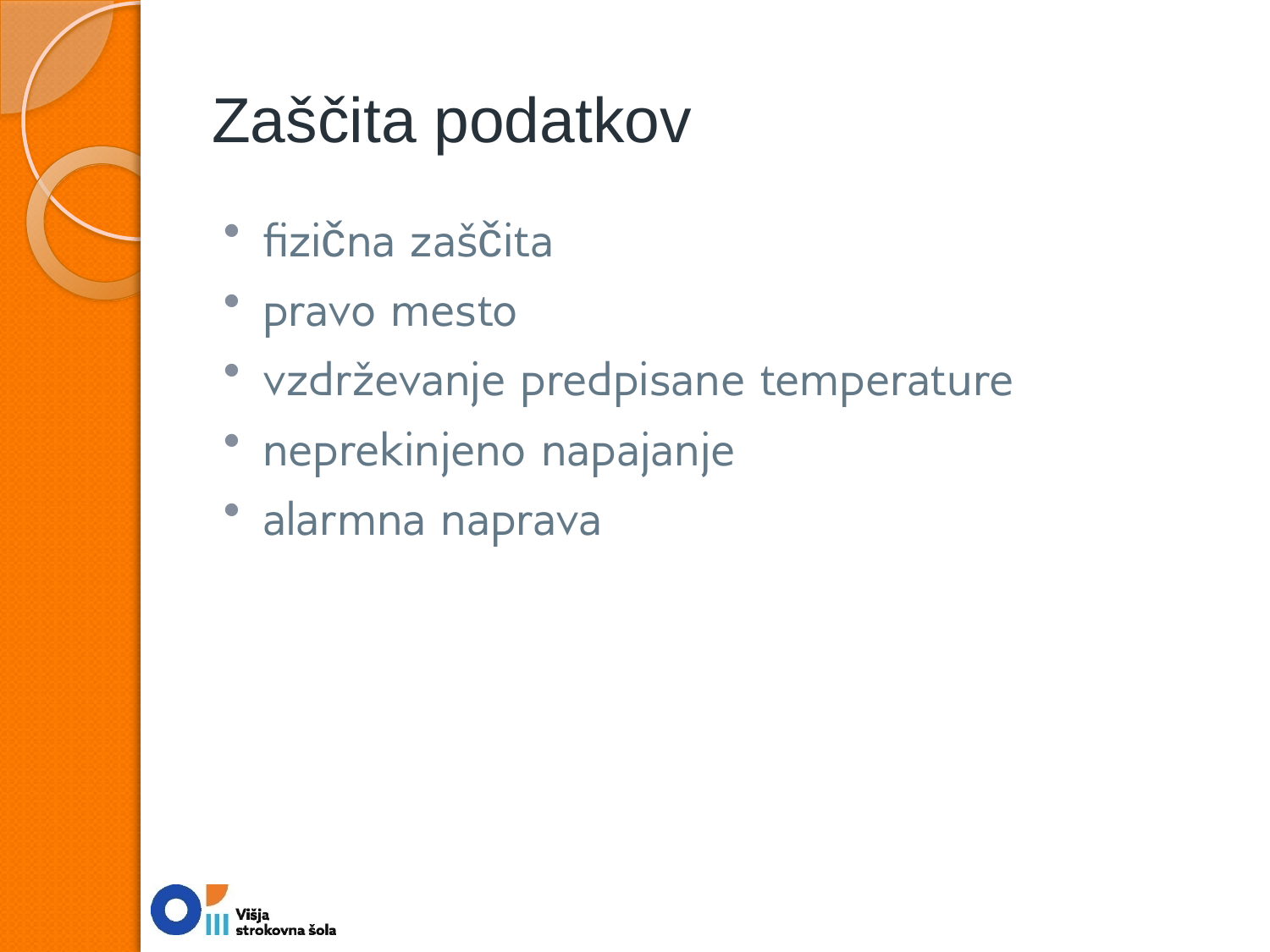

# Zaščita podatkov
fizična zaščita
pravo mesto
vzdrževanje predpisane temperature
neprekinjeno napajanje
alarmna naprava